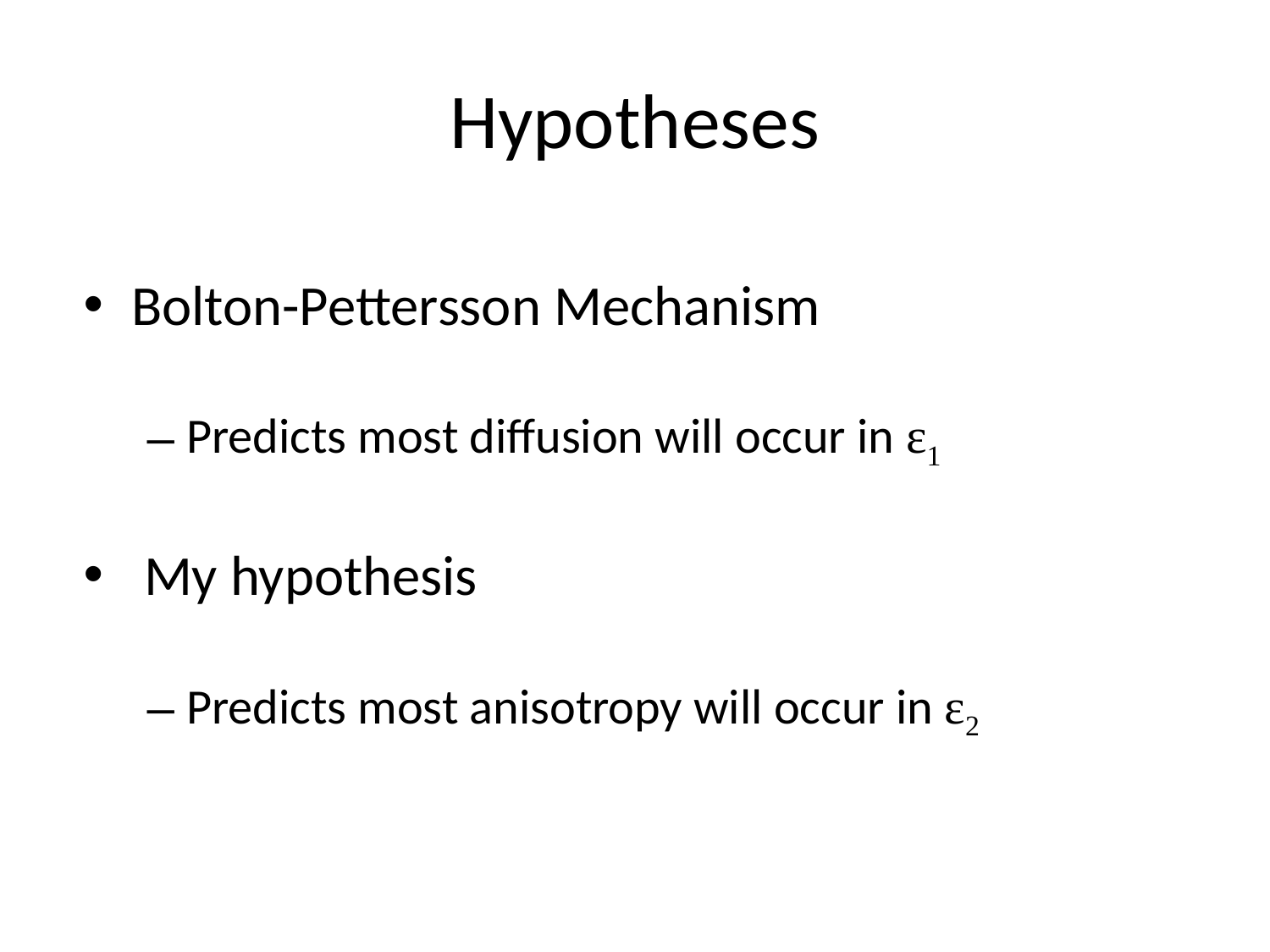

# Hypotheses
Bolton-Pettersson Mechanism
Predicts most diffusion will occur in ε1
 My hypothesis
Predicts most anisotropy will occur in ε2